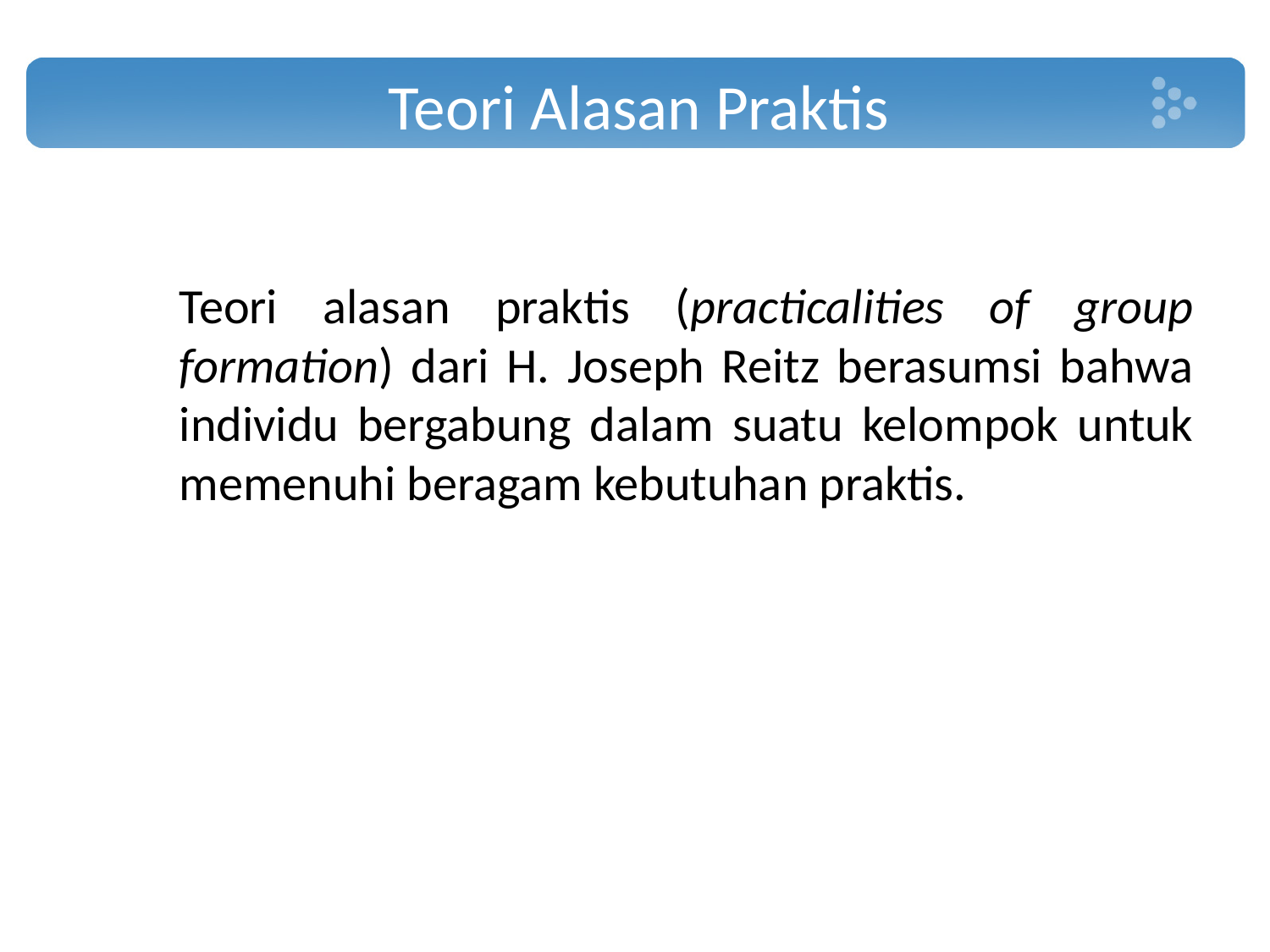

# Teori Alasan Praktis
	Teori alasan praktis (practicalities of group formation) dari H. Joseph Reitz berasumsi bahwa individu bergabung dalam suatu kelompok untuk memenuhi beragam kebutuhan praktis.